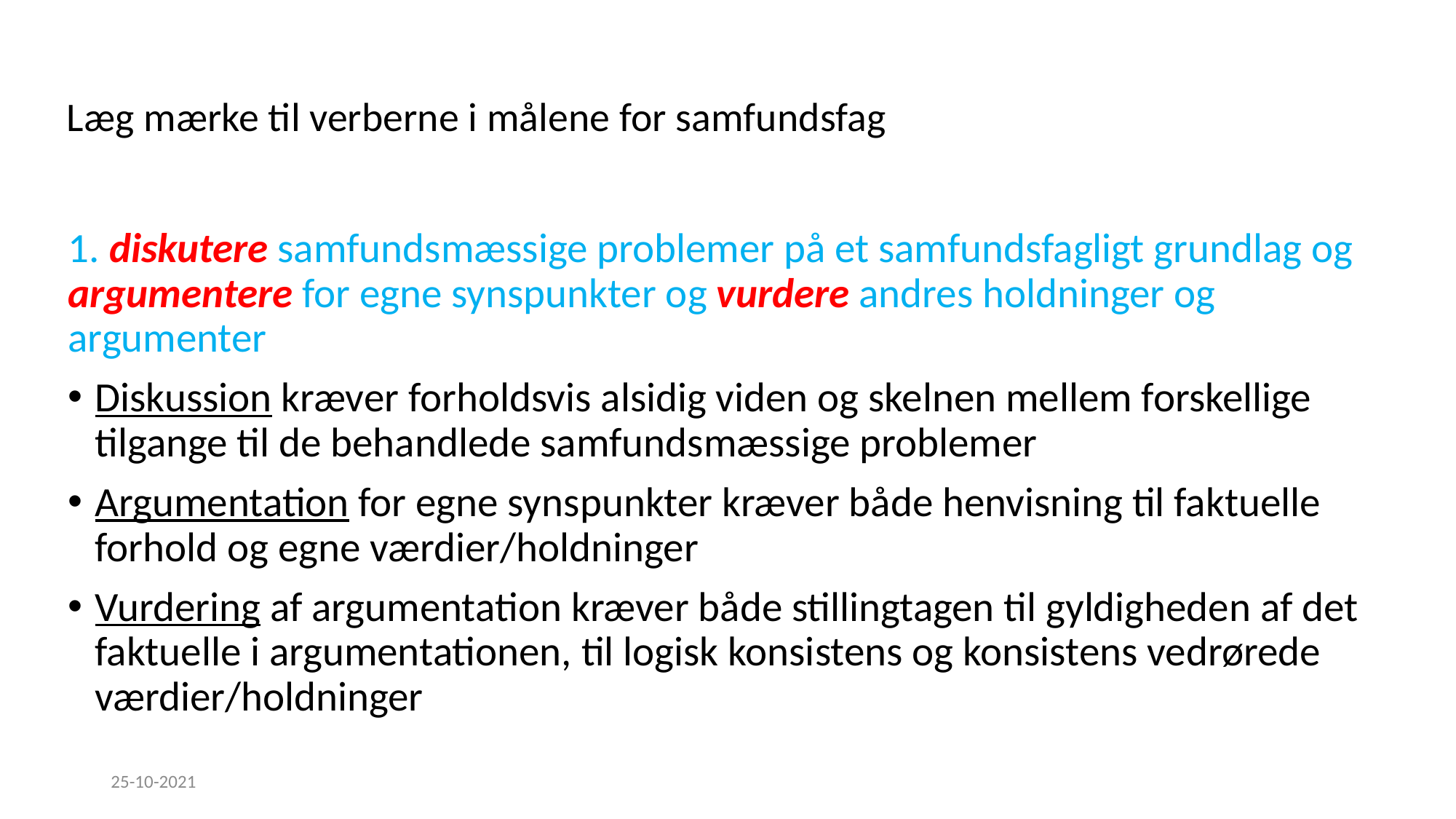

# Læg mærke til verberne i målene for samfundsfag
1. diskutere samfundsmæssige problemer på et samfundsfagligt grundlag og argumentere for egne synspunkter og vurdere andres holdninger og argumenter
Diskussion kræver forholdsvis alsidig viden og skelnen mellem forskellige tilgange til de behandlede samfundsmæssige problemer
Argumentation for egne synspunkter kræver både henvisning til faktuelle forhold og egne værdier/holdninger
Vurdering af argumentation kræver både stillingtagen til gyldigheden af det faktuelle i argumentationen, til logisk konsistens og konsistens vedrørede værdier/holdninger
25-10-2021